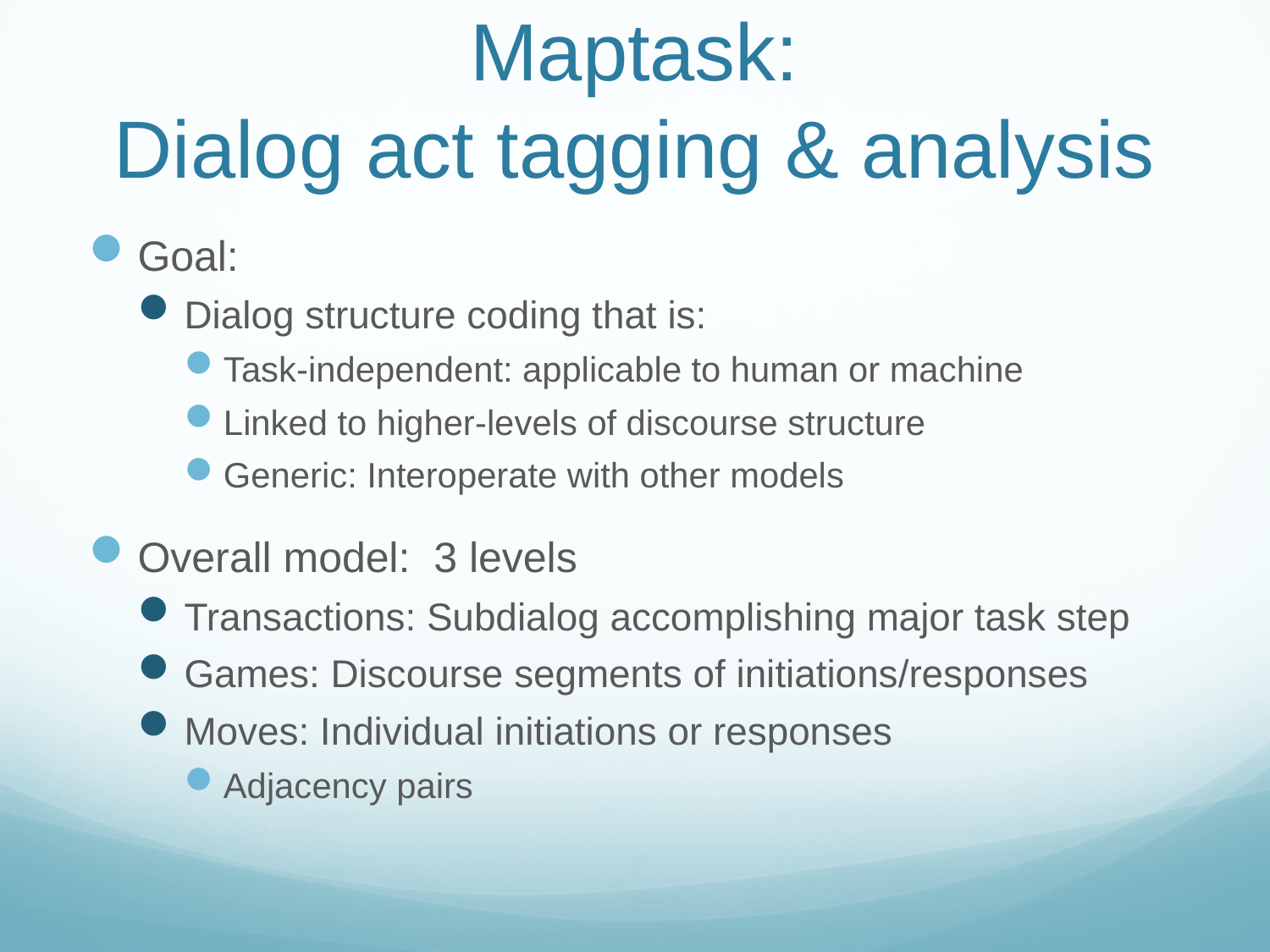

# Maptask: Dialog act tagging & analysis
Goal:
Dialog structure coding that is:
Task-independent: applicable to human or machine
Linked to higher-levels of discourse structure
Generic: Interoperate with other models
Overall model:  3 levels
Transactions: Subdialog accomplishing major task step
Games: Discourse segments of initiations/responses
Moves: Individual initiations or responses
Adjacency pairs